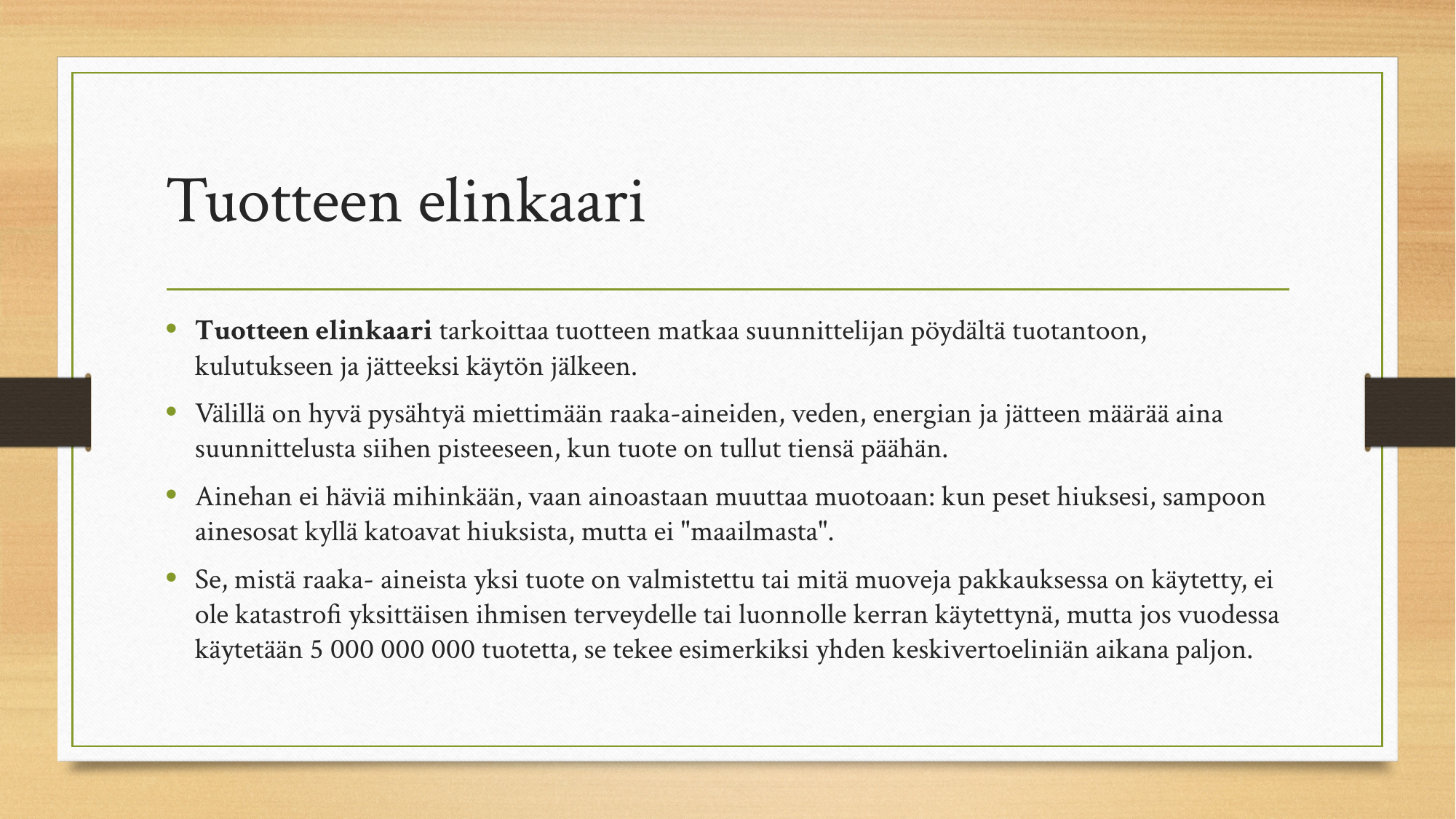

# Tuotteen elinkaari
Tuotteen elinkaari tarkoittaa tuotteen matkaa suunnittelijan pöydältä tuotantoon, kulutukseen ja jätteeksi käytön jälkeen.
Välillä on hyvä pysähtyä miettimään raaka-aineiden, veden, energian ja jätteen määrää aina suunnittelusta siihen pisteeseen, kun tuote on tullut tiensä päähän.
Ainehan ei häviä mihinkään, vaan ainoastaan muuttaa muotoaan: kun peset hiuksesi, sampoon ainesosat kyllä katoavat hiuksista, mutta ei "maailmasta".
Se, mistä raaka- aineista yksi tuote on valmistettu tai mitä muoveja pakkauksessa on käytetty, ei ole katastrofi yksittäisen ihmisen terveydelle tai luonnolle kerran käytettynä, mutta jos vuodessa käytetään 5 000 000 000 tuotetta, se tekee esimerkiksi yhden keskivertoeliniän aikana paljon.